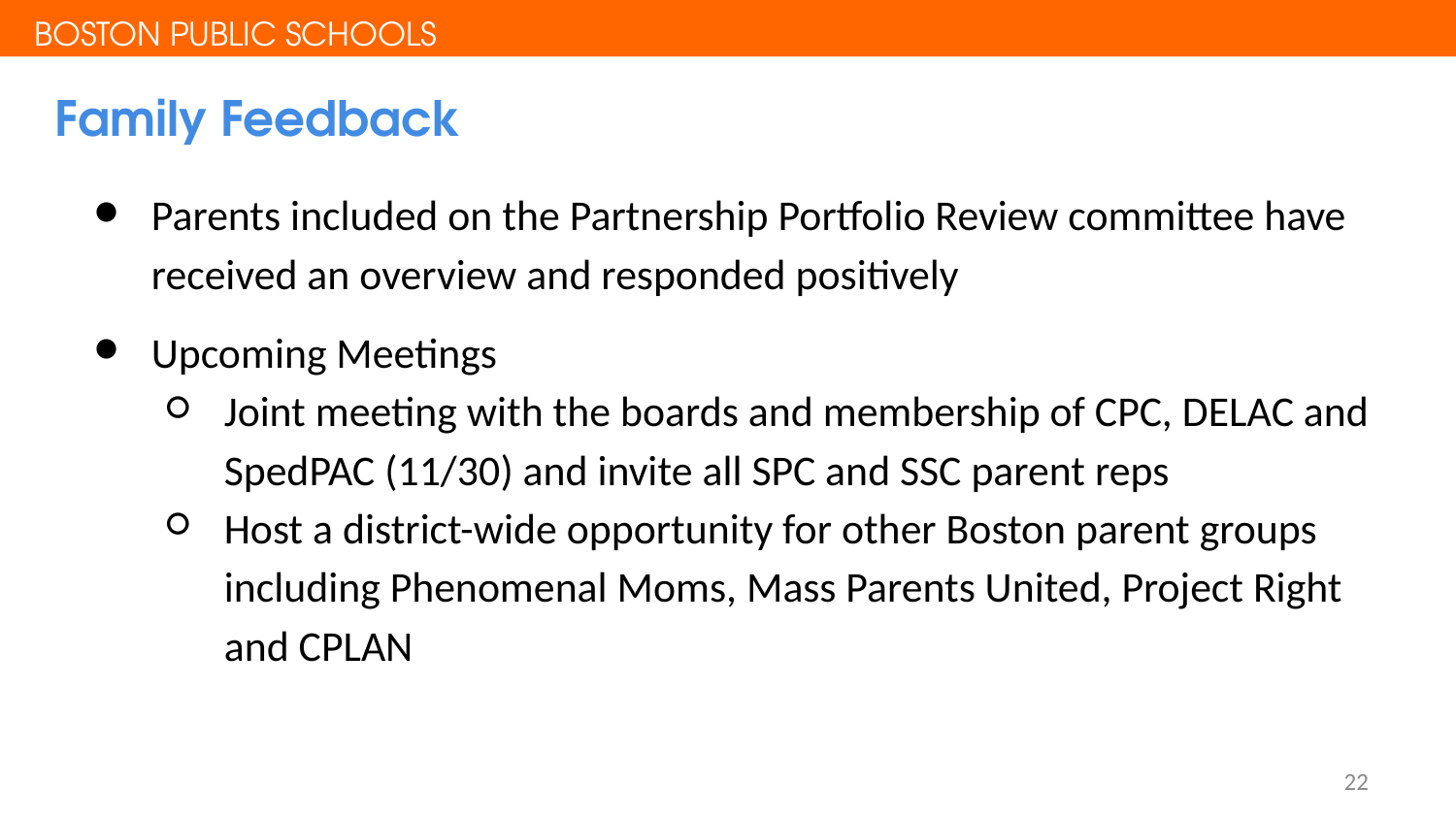

# Family Feedback
Parents included on the Partnership Portfolio Review committee have received an overview and responded positively
Upcoming Meetings
Joint meeting with the boards and membership of CPC, DELAC and SpedPAC (11/30) and invite all SPC and SSC parent reps
Host a district-wide opportunity for other Boston parent groups including Phenomenal Moms, Mass Parents United, Project Right and CPLAN

22